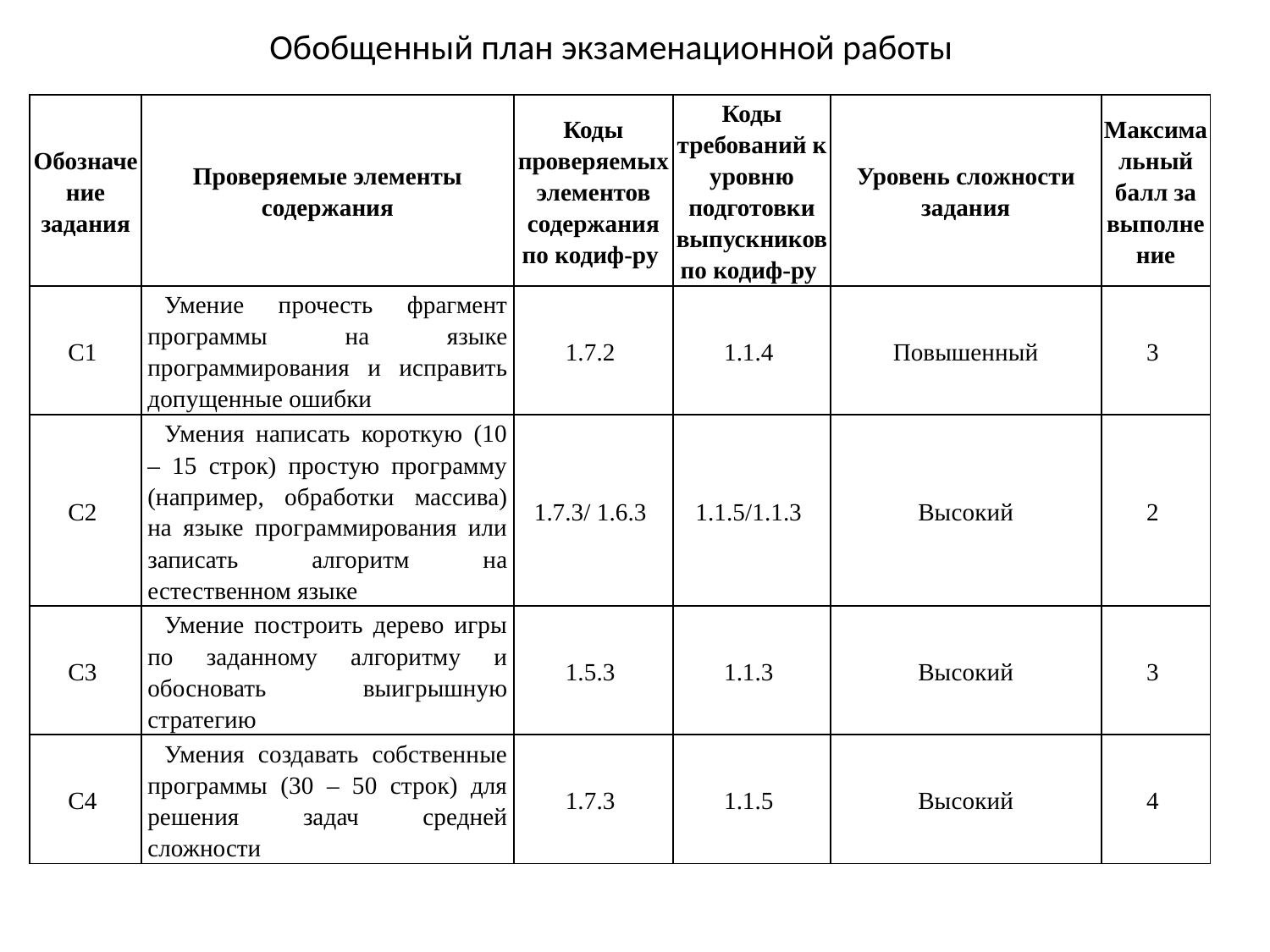

# Обобщенный план экзаменационной работы
| Обозначение задания | Проверяемые элементы содержания | Коды проверяемых элементов содержания по кодиф-ру | Коды требований к уровню подготовки выпускников по кодиф-ру | Уровень сложности задания | Максимальный балл за выполнение |
| --- | --- | --- | --- | --- | --- |
| С1 | Умение прочесть фрагмент программы на языке программирования и исправить допущенные ошибки | 1.7.2 | 1.1.4 | Повышенный | 3 |
| С2 | Умения написать короткую (10 – 15 строк) простую программу (например, обработки массива) на языке программирования или записать алгоритм на естественном языке | 1.7.3/ 1.6.3 | 1.1.5/1.1.3 | Высокий | 2 |
| С3 | Умение построить дерево игры по заданному алгоритму и обосновать выигрышную стратегию | 1.5.3 | 1.1.3 | Высокий | 3 |
| С4 | Умения создавать собственные программы (30 – 50 строк) для решения задач средней сложности | 1.7.3 | 1.1.5 | Высокий | 4 |